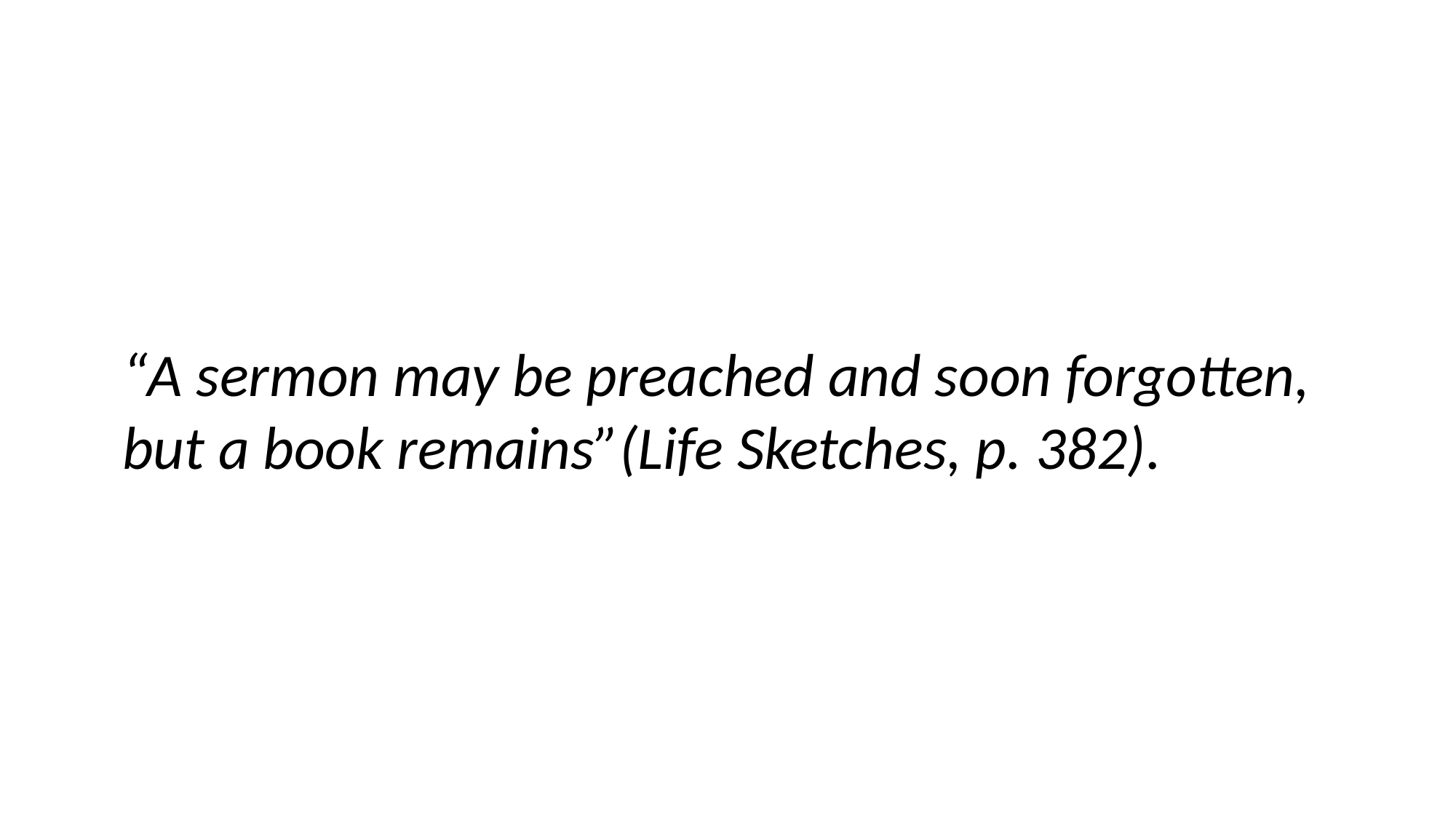

“A sermon may be preached and soon forgotten, but a book remains”(Life Sketches, p. 382).